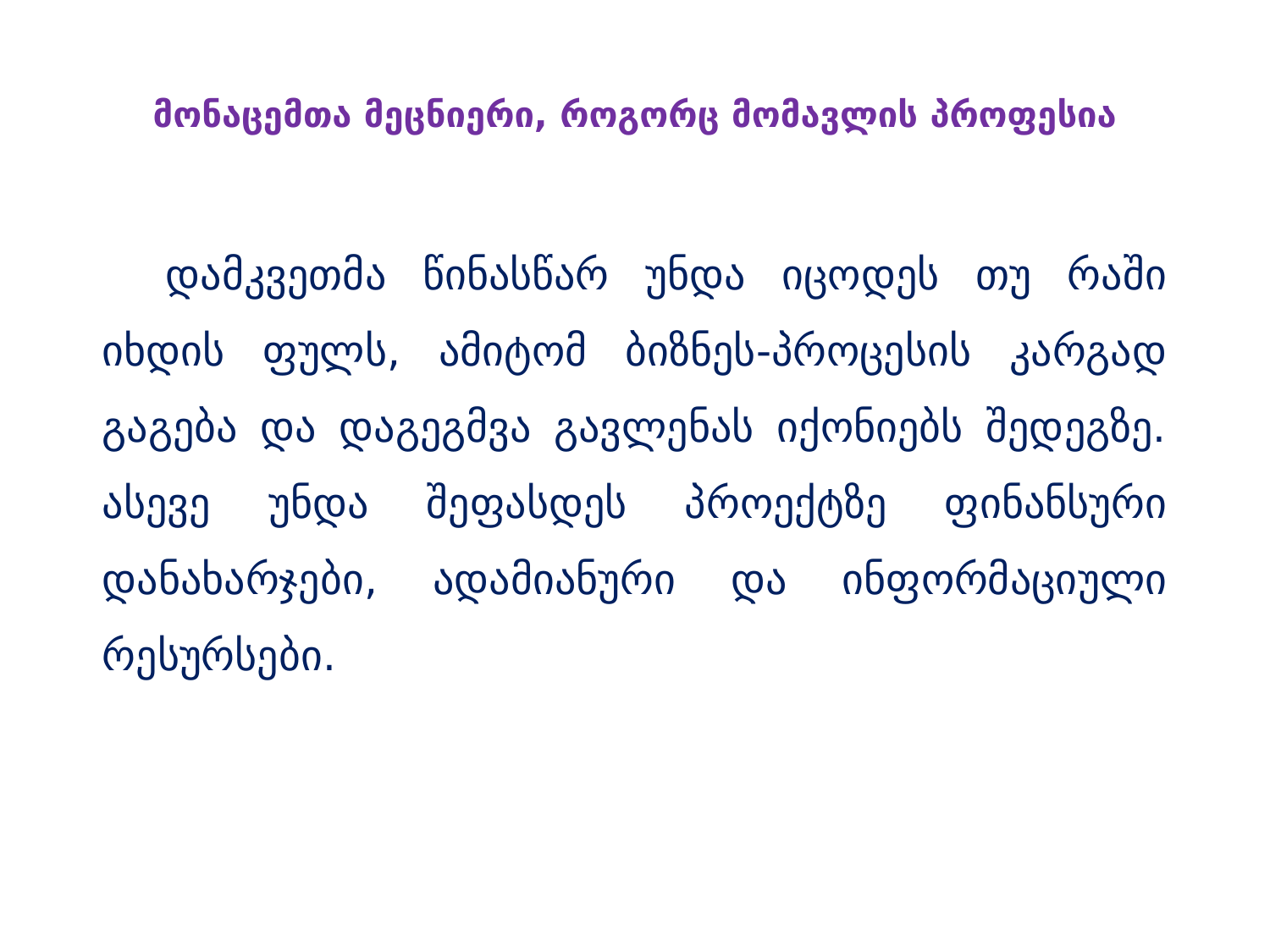

მონაცემთა მეცნიერი, როგორც მომავლის პროფესია
დამკვეთმა წინასწარ უნდა იცოდეს თუ რაში იხდის ფულს, ამიტომ ბიზნეს-პროცესის კარგად გაგება და დაგეგმვა გავლენას იქონიებს შედეგზე. ასევე უნდა შეფასდეს პროექტზე ფინანსური დანახარჯები, ადამიანური და ინფორმაციული რესურსები.